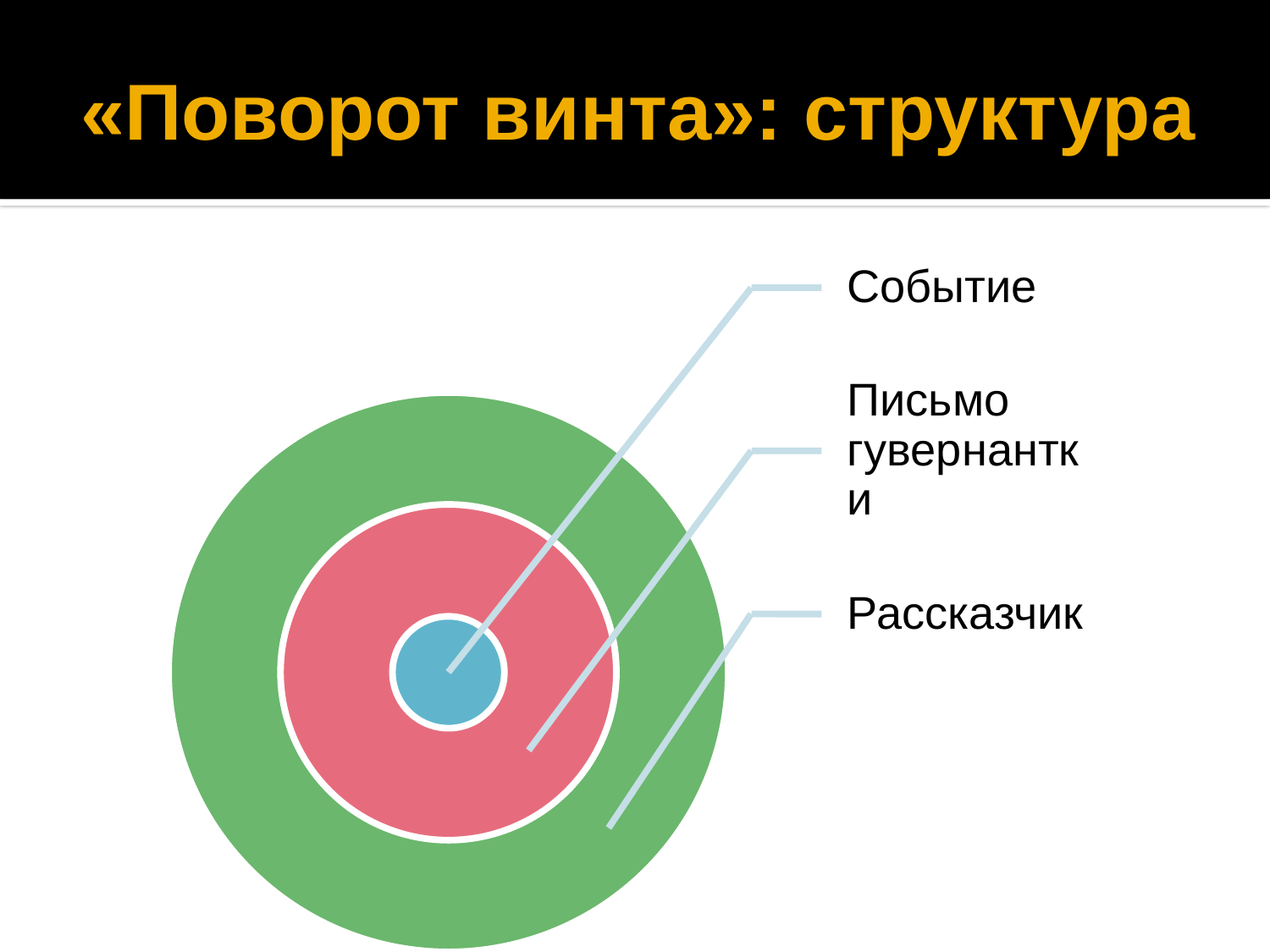

# «Поворот винта»: структура
Событие
Письмо гувернантки
Рассказчик